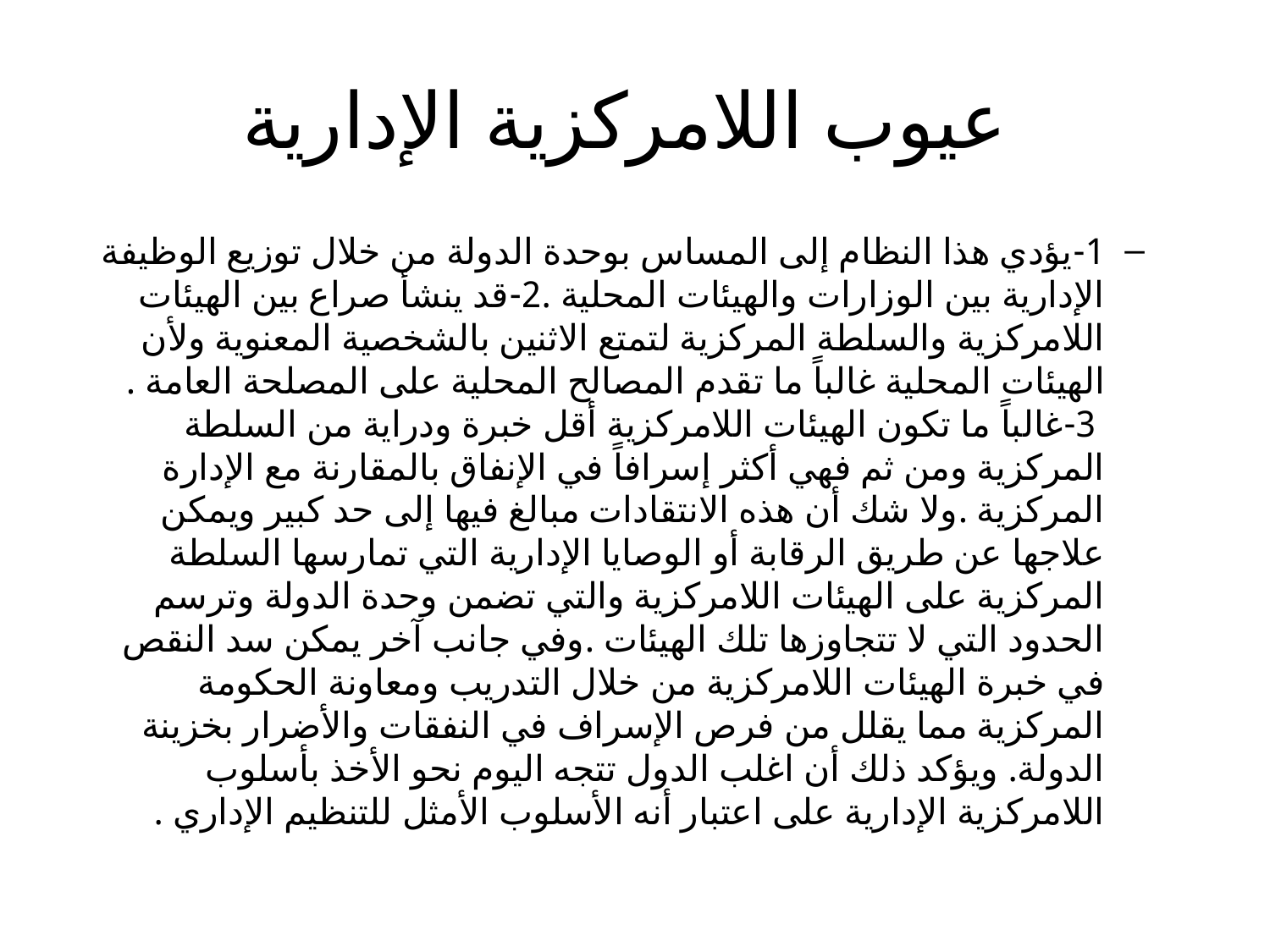

# عيوب اللامركزية الإدارية
1-يؤدي هذا النظام إلى المساس بوحدة الدولة من خلال توزيع الوظيفة الإدارية بين الوزارات والهيئات المحلية .2-قد ينشأ صراع بين الهيئات اللامركزية والسلطة المركزية لتمتع الاثنين بالشخصية المعنوية ولأن الهيئات المحلية غالباً ما تقدم المصالح المحلية على المصلحة العامة .  3-غالباً ما تكون الهيئات اللامركزية أقل خبرة ودراية من السلطة المركزية ومن ثم فهي أكثر إسرافاً في الإنفاق بالمقارنة مع الإدارة المركزية .ولا شك أن هذه الانتقادات مبالغ فيها إلى حد كبير ويمكن علاجها عن طريق الرقابة أو الوصايا الإدارية التي تمارسها السلطة المركزية على الهيئات اللامركزية والتي تضمن وحدة الدولة وترسم الحدود التي لا تتجاوزها تلك الهيئات .وفي جانب آخر يمكن سد النقص في خبرة الهيئات اللامركزية من خلال التدريب ومعاونة الحكومة المركزية مما يقلل من فرص الإسراف في النفقات والأضرار بخزينة الدولة. ويؤكد ذلك أن اغلب الدول تتجه اليوم نحو الأخذ بأسلوب اللامركزية الإدارية على اعتبار أنه الأسلوب الأمثل للتنظيم الإداري .